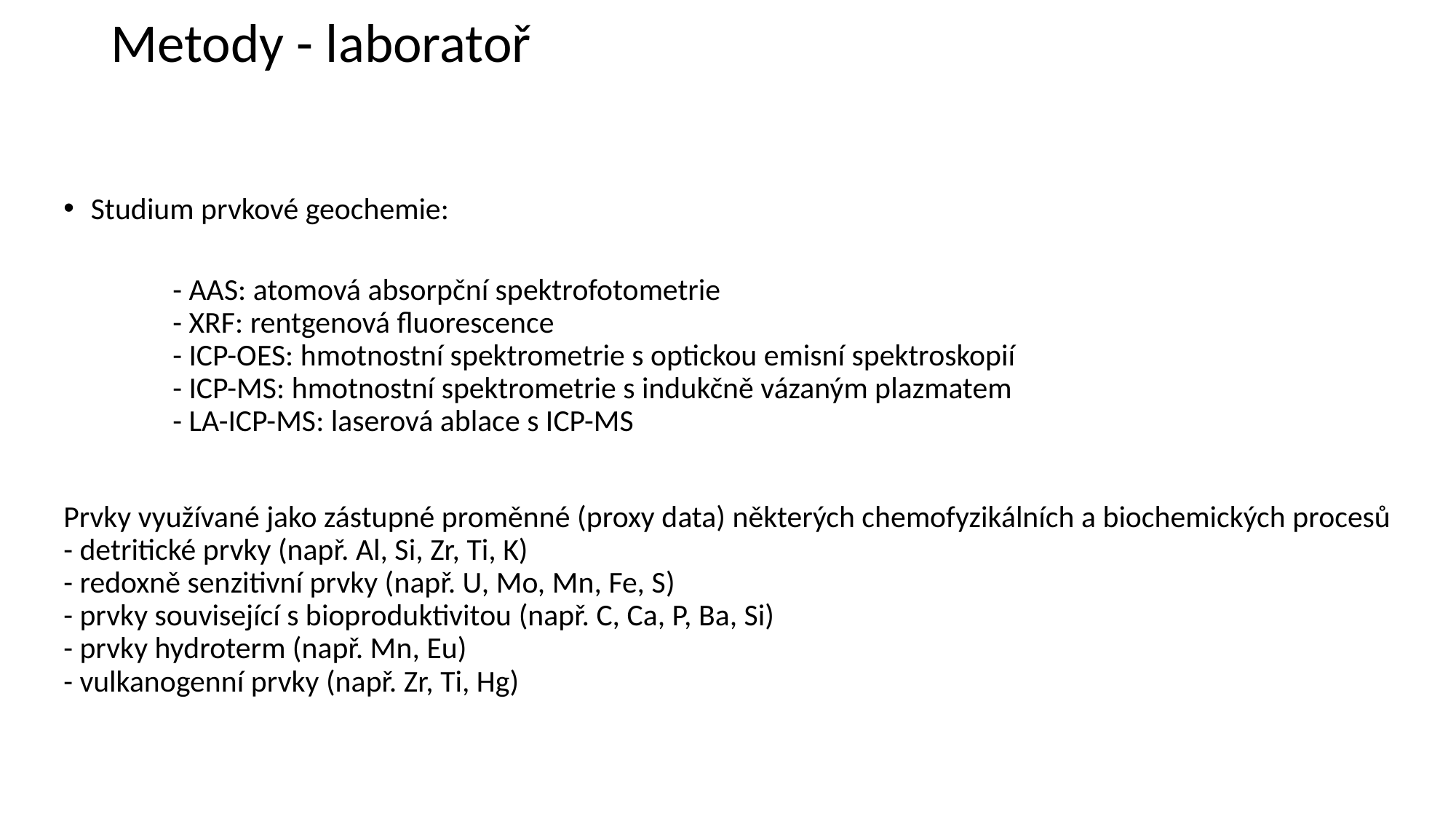

# Metody - laboratoř
Studium prvkové geochemie:
	- AAS: atomová absorpční spektrofotometrie
	- XRF: rentgenová fluorescence
	- ICP-OES: hmotnostní spektrometrie s optickou emisní spektroskopií
	- ICP-MS: hmotnostní spektrometrie s indukčně vázaným plazmatem
	- LA-ICP-MS: laserová ablace s ICP-MS

Prvky využívané jako zástupné proměnné (proxy data) některých chemofyzikálních a biochemických procesů
- detritické prvky (např. Al, Si, Zr, Ti, K)
- redoxně senzitivní prvky (např. U, Mo, Mn, Fe, S)
- prvky související s bioproduktivitou (např. C, Ca, P, Ba, Si)
- prvky hydroterm (např. Mn, Eu)
- vulkanogenní prvky (např. Zr, Ti, Hg)